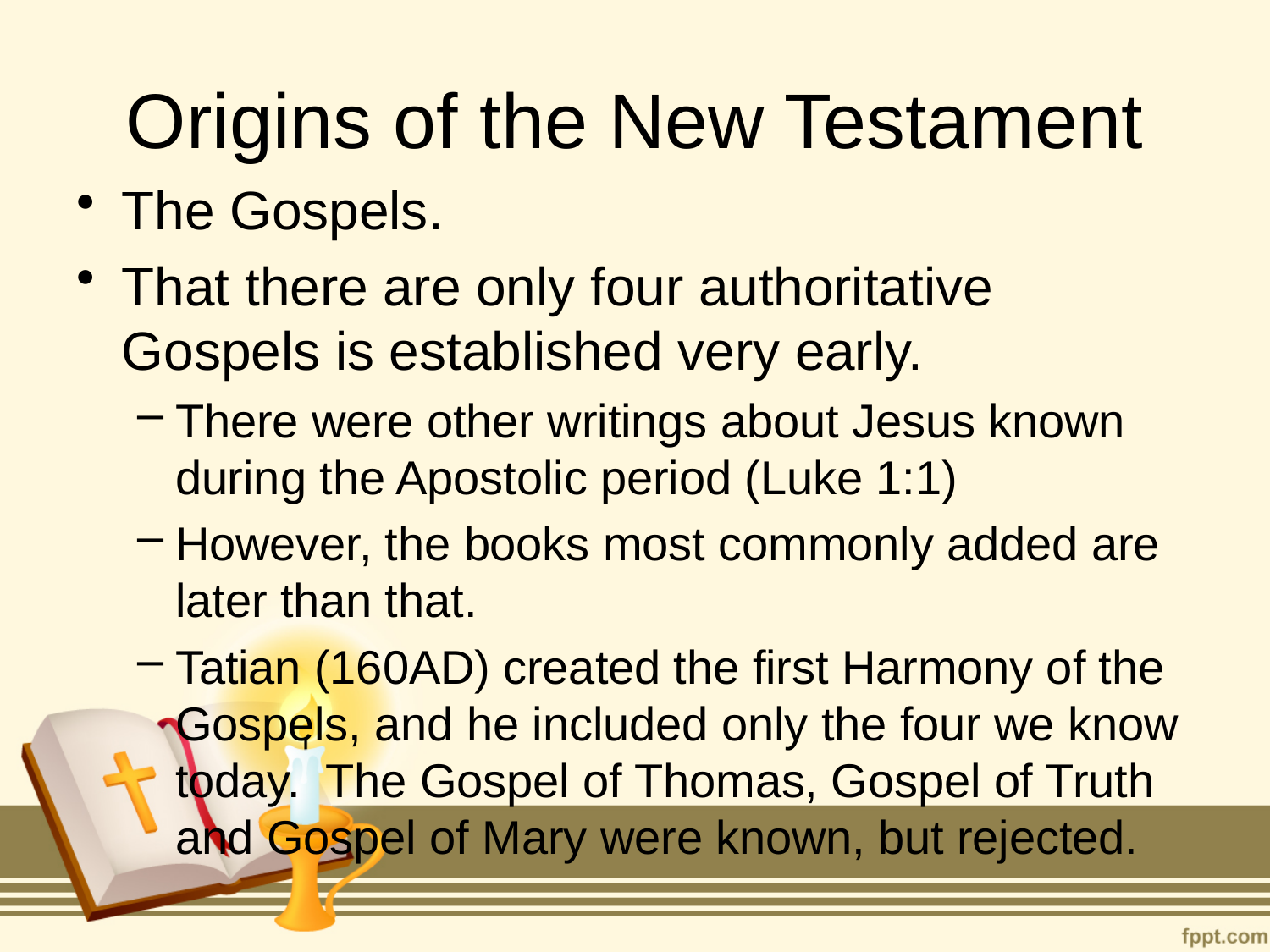

# Origins of the New Testament
The Gospels.
That there are only four authoritative Gospels is established very early.
There were other writings about Jesus known during the Apostolic period (Luke 1:1)
However, the books most commonly added are later than that.
Tatian (160AD) created the first Harmony of the Gospels, and he included only the four we know today.  The Gospel of Thomas, Gospel of Truth and Gospel of Mary were known, but rejected.